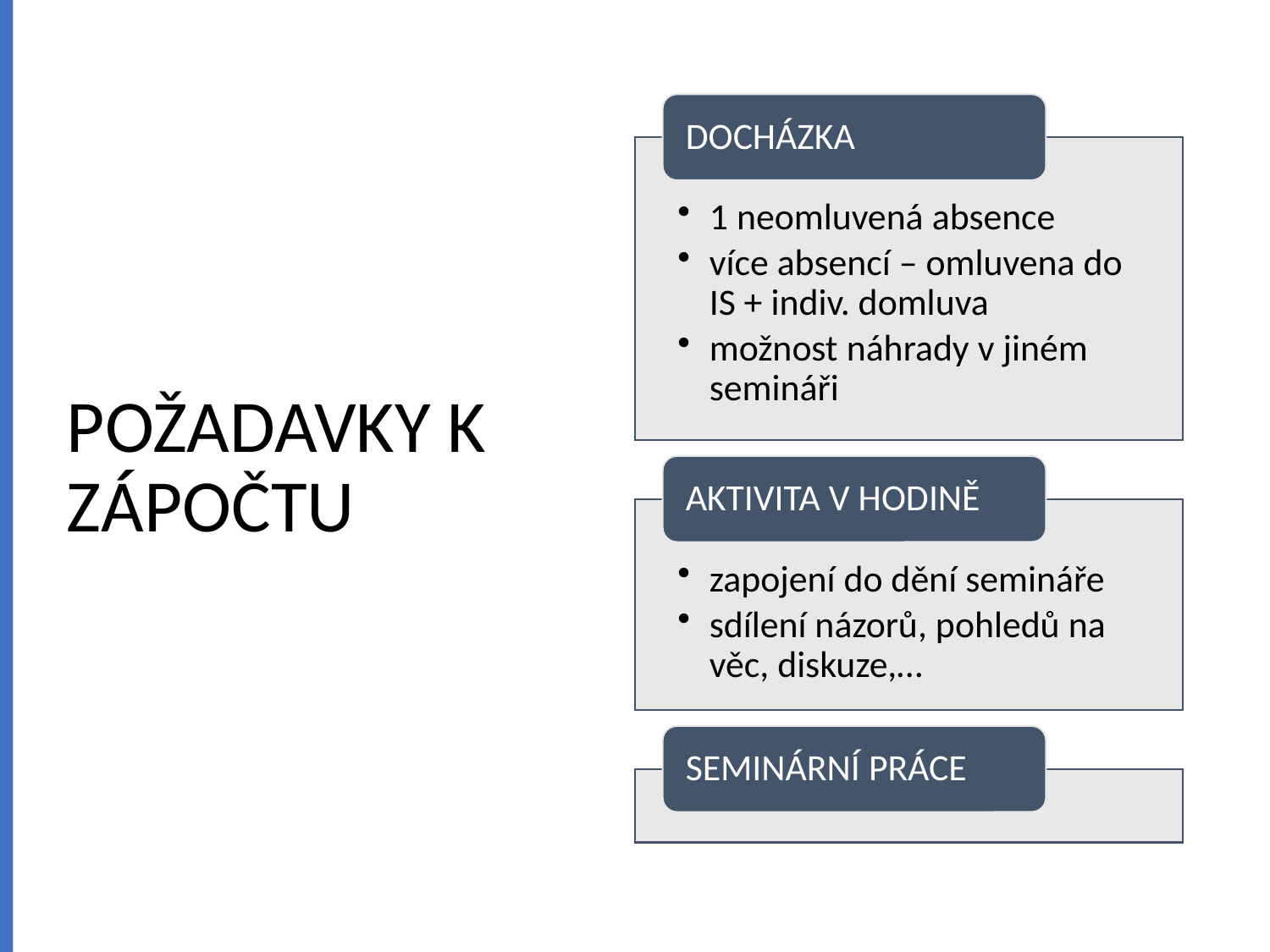

# POŽADAVKY K ZÁPOČTU
1 neomluvená absence
více absencí – omluvena do IS + indiv. domluva
možnost náhrady v jiném semináři
DOCHÁZKA
zapojení do dění semináře
sdílení názorů, pohledů na věc, diskuze,…
AKTIVITA V HODINĚ
SEMINÁRNÍ PRÁCE